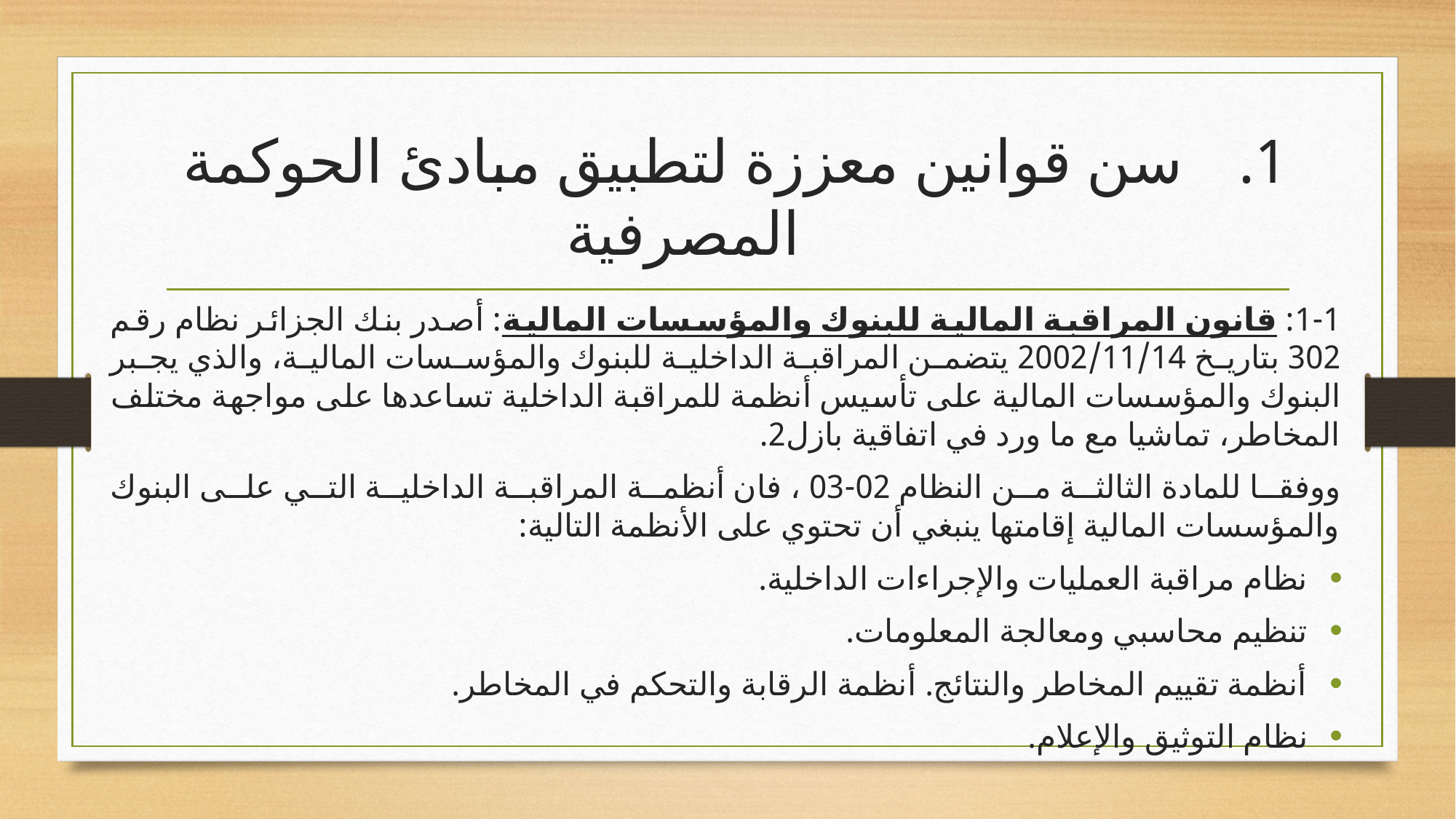

# سن قوانين معززة لتطبيق مبادئ الحوكمة المصرفية
1-1: قانون المراقبة المالية للبنوك والمؤسسات المالية: أصدر بنك الجزائر نظام رقم 302 بتاريخ 2002/11/14 يتضمن المراقبة الداخلية للبنوك والمؤسسات المالية، والذي يجبر البنوك والمؤسسات المالية على تأسيس أنظمة للمراقبة الداخلية تساعدها على مواجهة مختلف المخاطر، تماشيا مع ما ورد في اتفاقية بازل2.
ووفقا للمادة الثالثة من النظام 02-03 ، فان أنظمة المراقبة الداخلية التي على البنوك والمؤسسات المالية إقامتها ينبغي أن تحتوي على الأنظمة التالية:
نظام مراقبة العمليات والإجراءات الداخلية.
تنظيم محاسبي ومعالجة المعلومات.
أنظمة تقييم المخاطر والنتائج. أنظمة الرقابة والتحكم في المخاطر.
نظام التوثيق والإعلام.